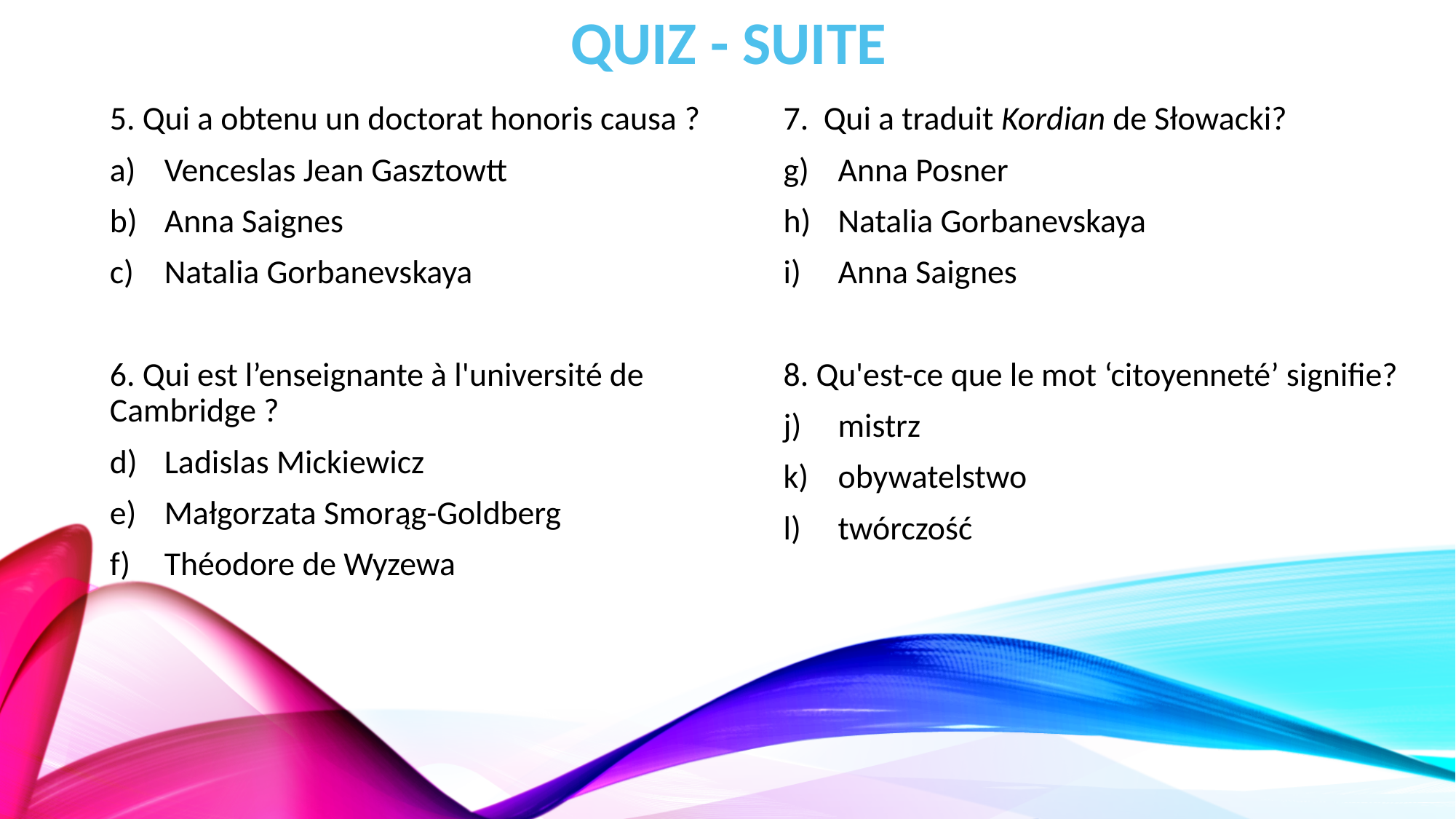

# Quiz - suite
5. Qui a obtenu un doctorat honoris causa ?
Venceslas Jean Gasztowtt
Anna Saignes
Natalia Gorbanevskaya

6. Qui est l’enseignante à l'université de Cambridge ?
Ladislas Mickiewicz
Małgorzata Smorąg-Goldberg
Théodore de Wyzewa

7.  Qui a traduit Kordian de Słowacki?
Anna Posner
Natalia Gorbanevskaya
Anna Saignes

8. Qu'est-ce que le mot ‘citoyenneté’ signifie?
mistrz
obywatelstwo
twórczość